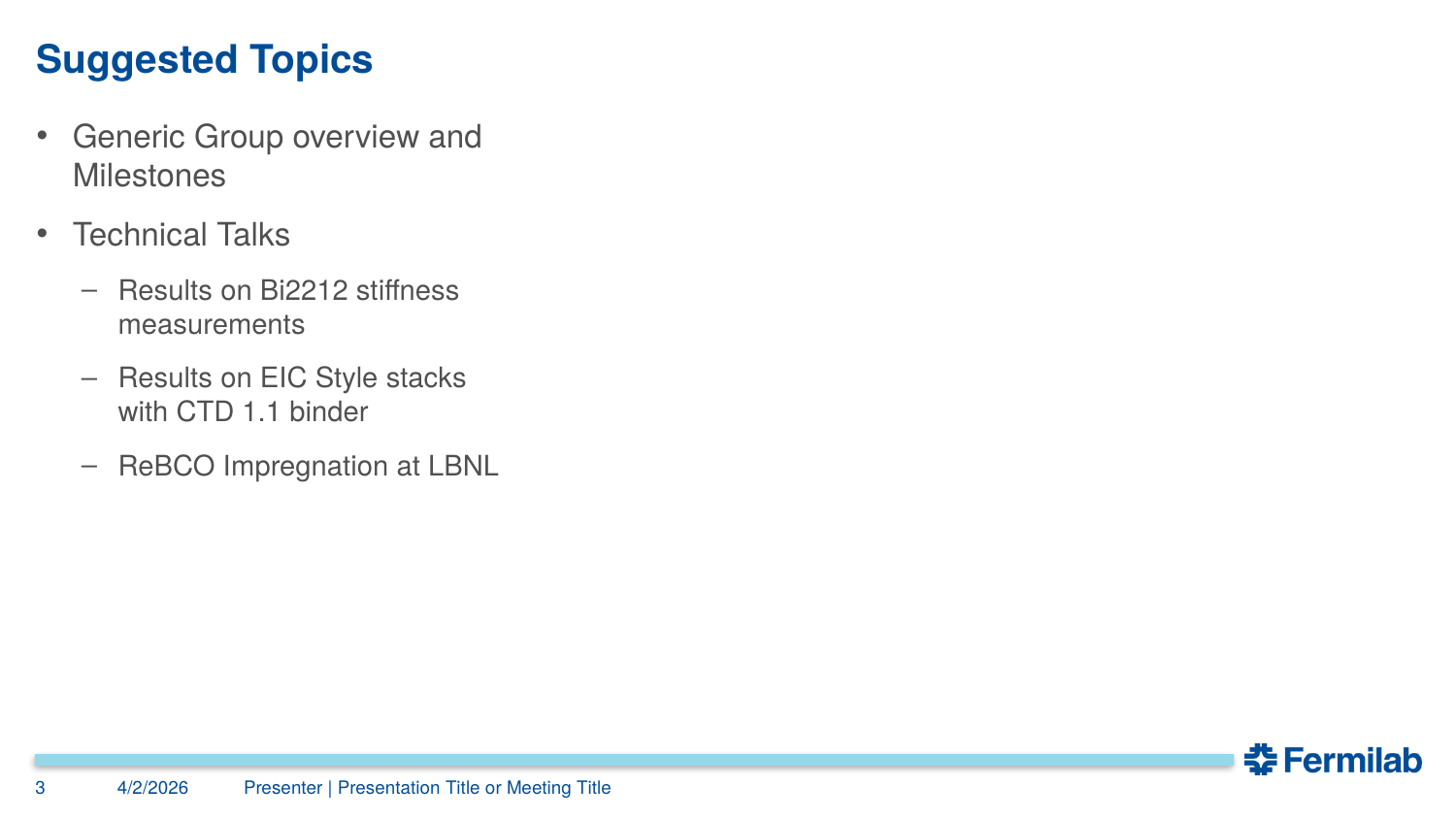

# Suggested Topics

Generic Group overview and Milestones
Technical Talks
Results on Bi2212 stiffness measurements
Results on EIC Style stacks with CTD 1.1 binder
ReBCO Impregnation at LBNL

3
4/2/2026
Presenter | Presentation Title or Meeting Title